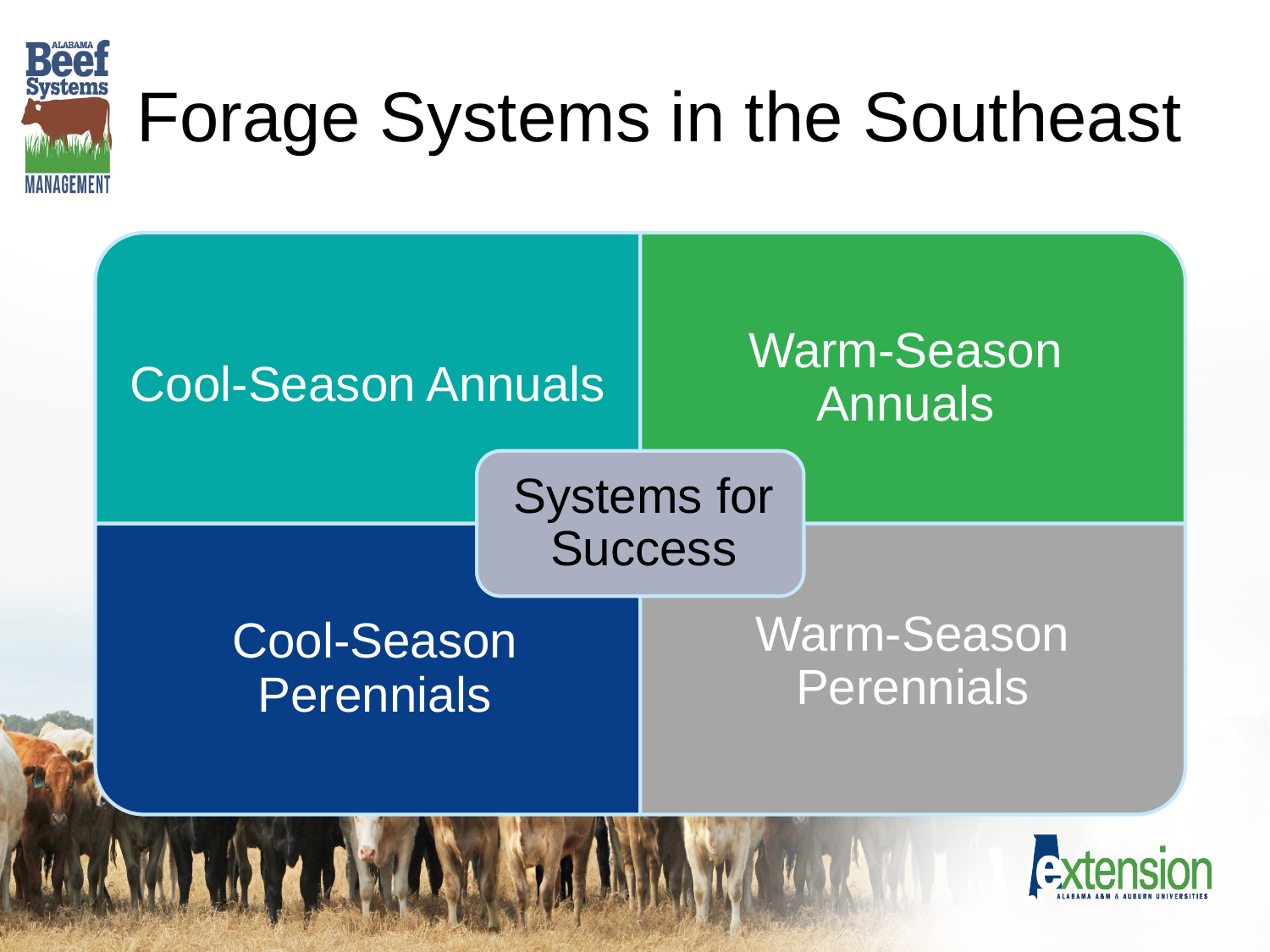

# Forage Systems in the Southeast
Cool-Season Annuals
Warm-Season Annuals
Cool-Season Perennials
Warm-Season Perennials
Systems for Success